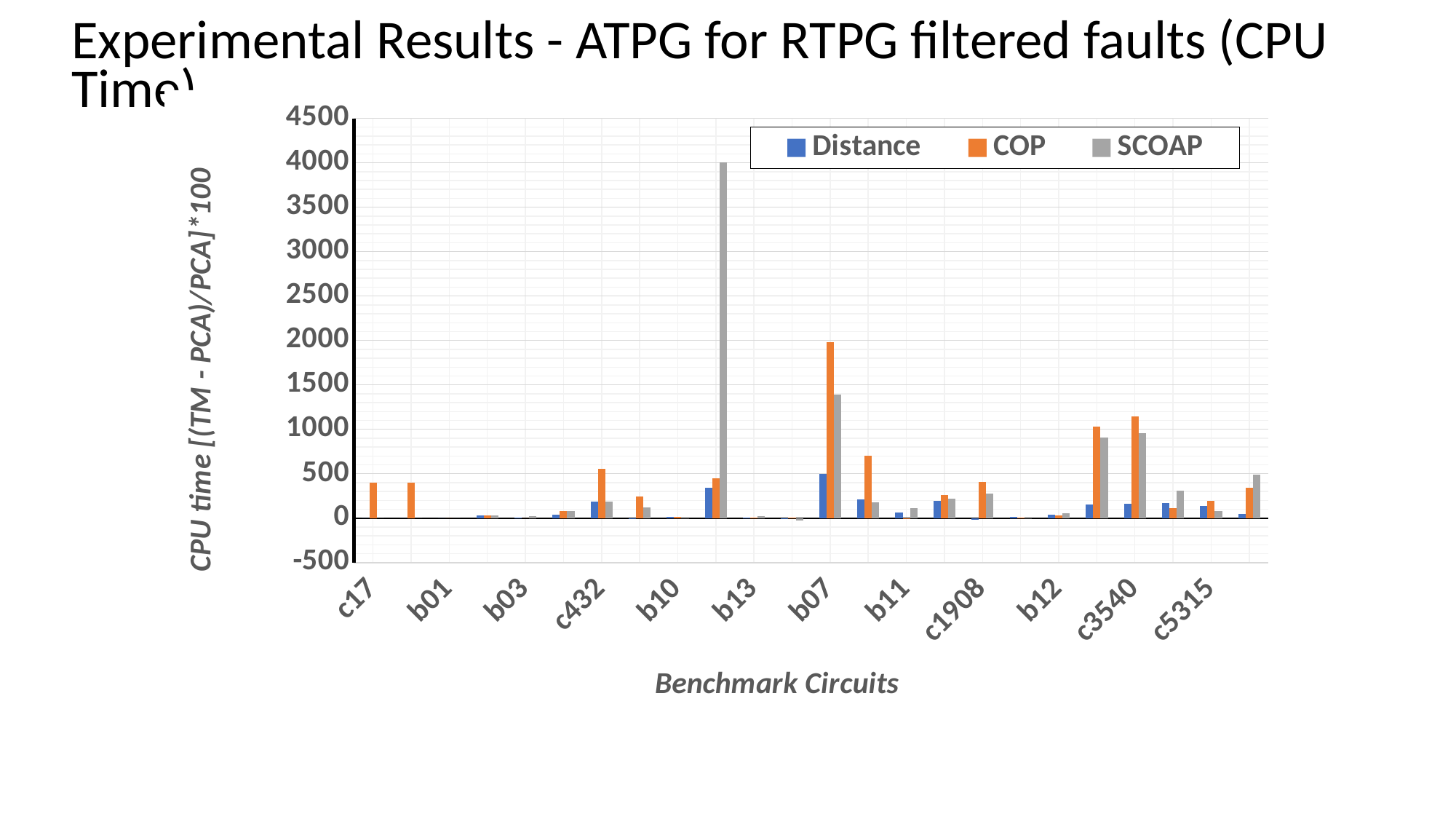

Experimental Results - ATPG for RTPG filtered faults (CPU Time)

### Chart

| Category |  |  |  |
|---|---|---|---|
| c17 | 0.0 | 400.0 | 0.0 |
| b02 | 0.0 | 400.0 | 0.0 |
| b01 | 0.0 | 0.0 | 0.0 |
| b06 | 33.33333333333333 | 33.33333333333333 | 33.33333333333333 |
| b03 | 8.88888888888889 | 0.0 | 22.22222222222222 |
| b09 | 36.293436293436294 | 79.15057915057915 | 80.3088803088803 |
| c432 | 187.78481012658227 | 551.5189873417721 | 187.27848101265823 |
| b08 | -2.789400278940028 | 242.11994421199444 | 118.27057182705718 |
| b10 | 15.483870967741936 | 10.32258064516129 | 10.32258064516129 |
| c499 | 338.12227074235807 | 446.98689956331873 | 4005.196506550218 |
| b13 | 4.329004329004329 | 9.090909090909092 | 19.913419913419915 |
| c880 | -7.968127490039841 | 2.3904382470119523 | -25.697211155378486 |
| b07 | 494.5647370746796 | 1976.933274414494 | 1392.9739284136103 |
| c1355 | 214.73606131783902 | 700.1483496105823 | 177.0676226974904 |
| b11 | 59.568240029271855 | 1.609952433223564 | 113.46505671423344 |
| b04  | 191.67354986544456 | 259.1830753243985 | 217.39095680903787 |
| c1908 | -22.246786211414065 | 407.56570867108815 | 275.7799066568411 |
| b05 | 14.480265800138742 | 5.962247617656724 | 15.878637409178866 |
| b12 | 35.24330042313117 | 30.571227080394927 | 52.150916784203105 |
| c2670 | 154.12770397720433 | 1031.11931612955 | 906.5216518842558 |
| c3540 | 159.54461538461538 | 1145.8984615384616 | 954.3076923076923 |
| c6288 | 167.7022199540699 | 116.59011652632473 | 307.544441609254 |
| c5315 | 137.19890510948903 | 191.24087591240877 | 79.69890510948905 |
| c7552 | 47.89156626506024 | 343.4430027803522 | 492.10495829471733 |